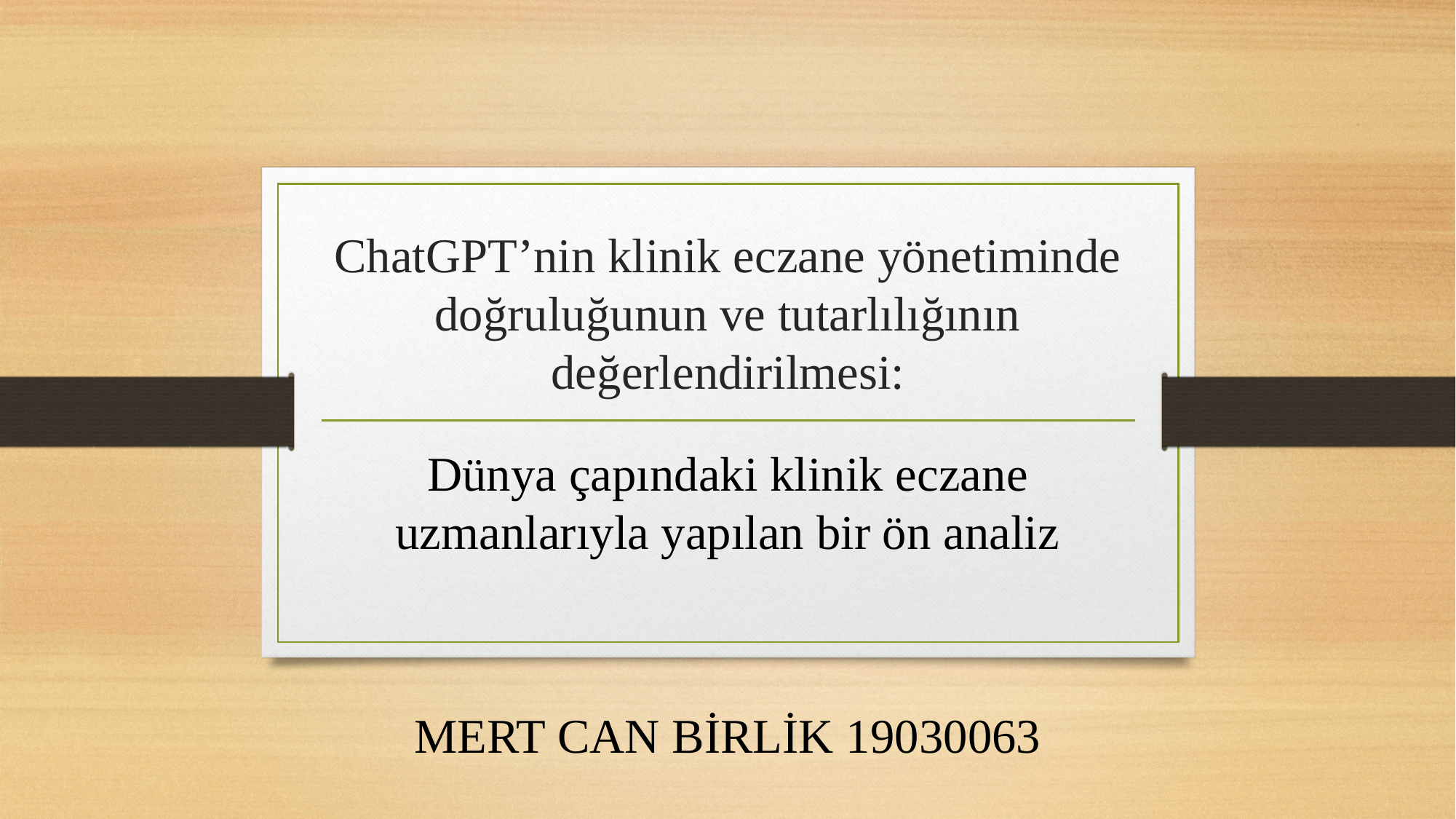

# ChatGPT’nin klinik eczane yönetiminde doğruluğunun ve tutarlılığının değerlendirilmesi:
Dünya çapındaki klinik eczane uzmanlarıyla yapılan bir ön analiz
MERT CAN BİRLİK 19030063